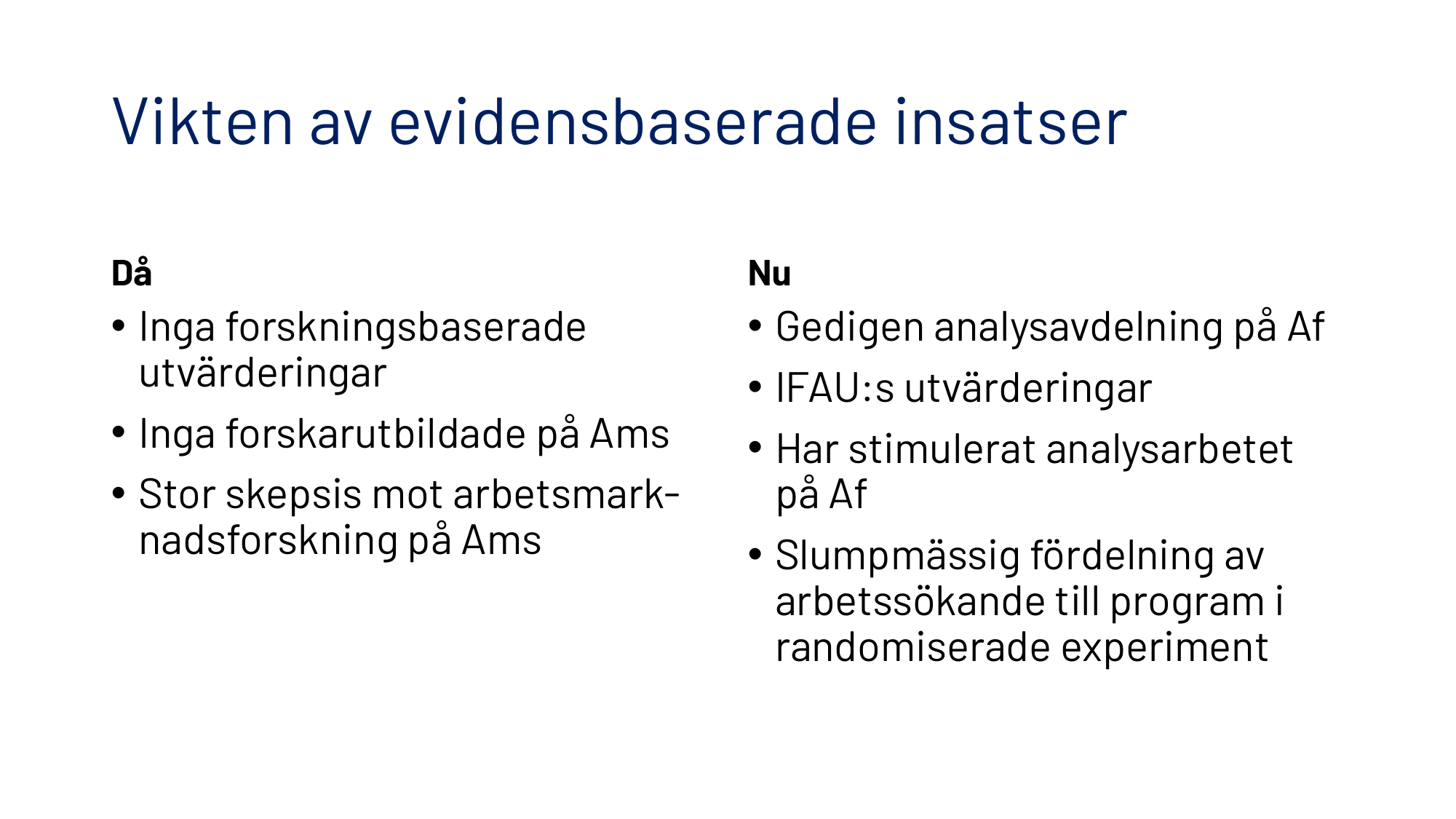

# Vikten av evidensbaserade insatser
Då
Nu
Inga forskningsbaserade utvärderingar
Inga forskarutbildade på Ams
Stor skepsis mot arbetsmark-nadsforskning på Ams

Gedigen analysavdelning på Af
IFAU:s utvärderingar
Har stimulerat analysarbetet på Af
Slumpmässig fördelning av arbetssökande till program i randomiserade experiment